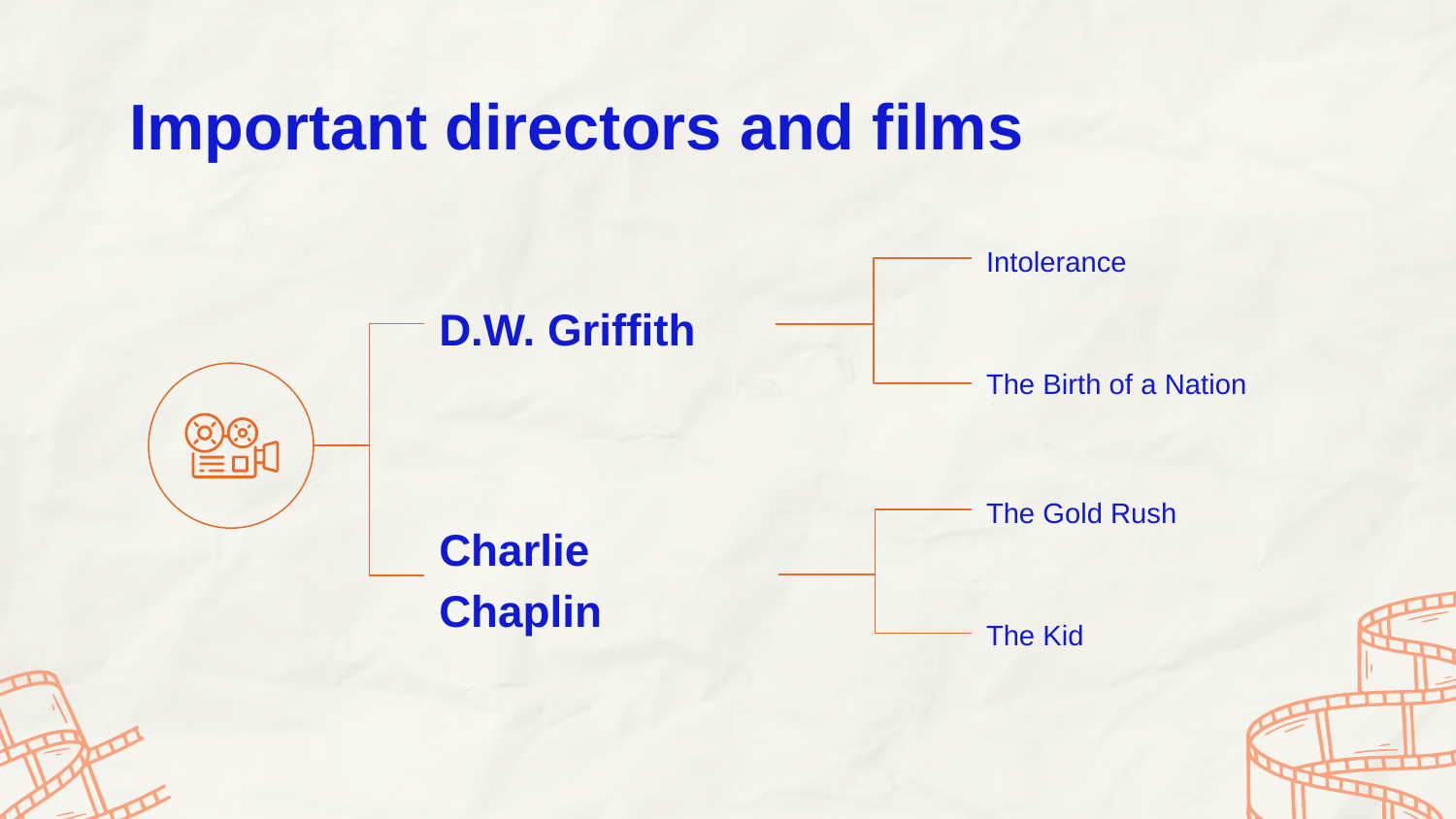

# Important directors and films
Intolerance
D.W. Griffith
The Birth of a Nation

The Gold Rush
Charlie Chaplin
The Kid